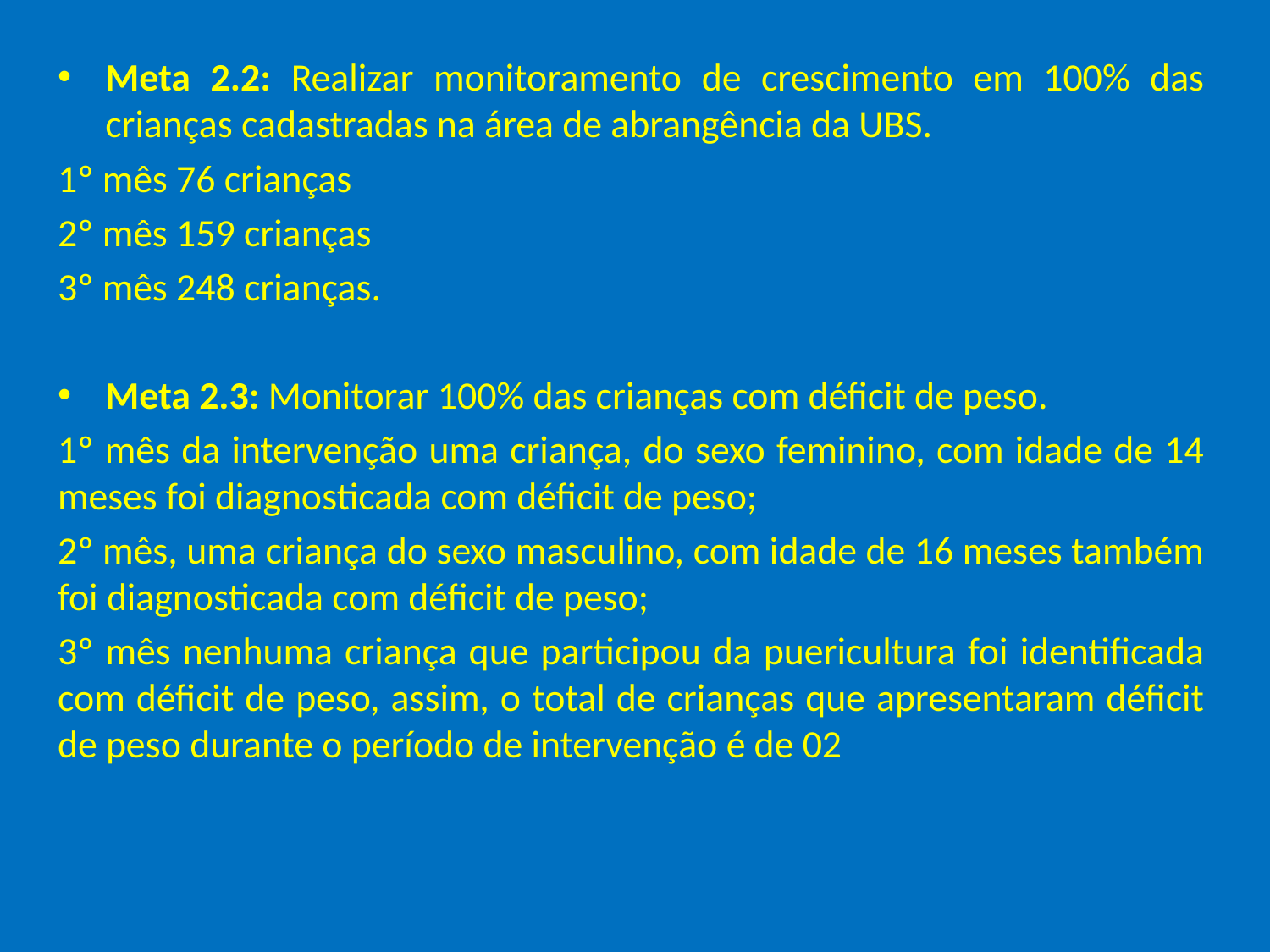

Meta 2.2: Realizar monitoramento de crescimento em 100% das crianças cadastradas na área de abrangência da UBS.
1º mês 76 crianças
2º mês 159 crianças
3º mês 248 crianças.

Meta 2.3: Monitorar 100% das crianças com déficit de peso.
1º mês da intervenção uma criança, do sexo feminino, com idade de 14 meses foi diagnosticada com déficit de peso;
2º mês, uma criança do sexo masculino, com idade de 16 meses também foi diagnosticada com déficit de peso;
3º mês nenhuma criança que participou da puericultura foi identificada com déficit de peso, assim, o total de crianças que apresentaram déficit de peso durante o período de intervenção é de 02